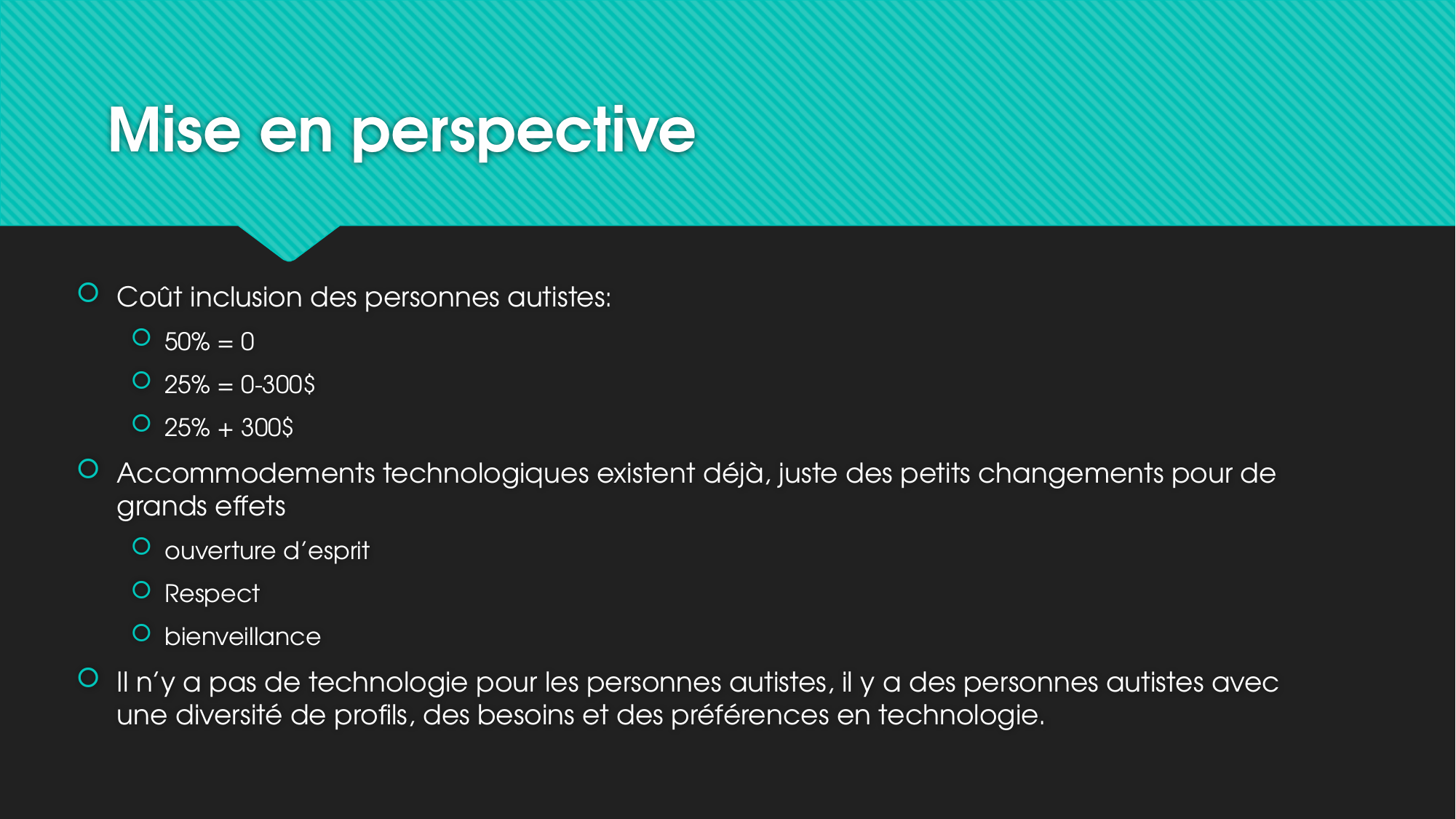

# Mise en perspective
Coût inclusion des personnes autistes:
50% = 0
25% = 0-300$
25% + 300$
Accommodements technologiques existent déjà, juste des petits changements pour de grands effets
ouverture d’esprit
Respect
bienveillance
Il n’y a pas de technologie pour les personnes autistes, il y a des personnes autistes avec une diversité de profils, des besoins et des préférences en technologie.